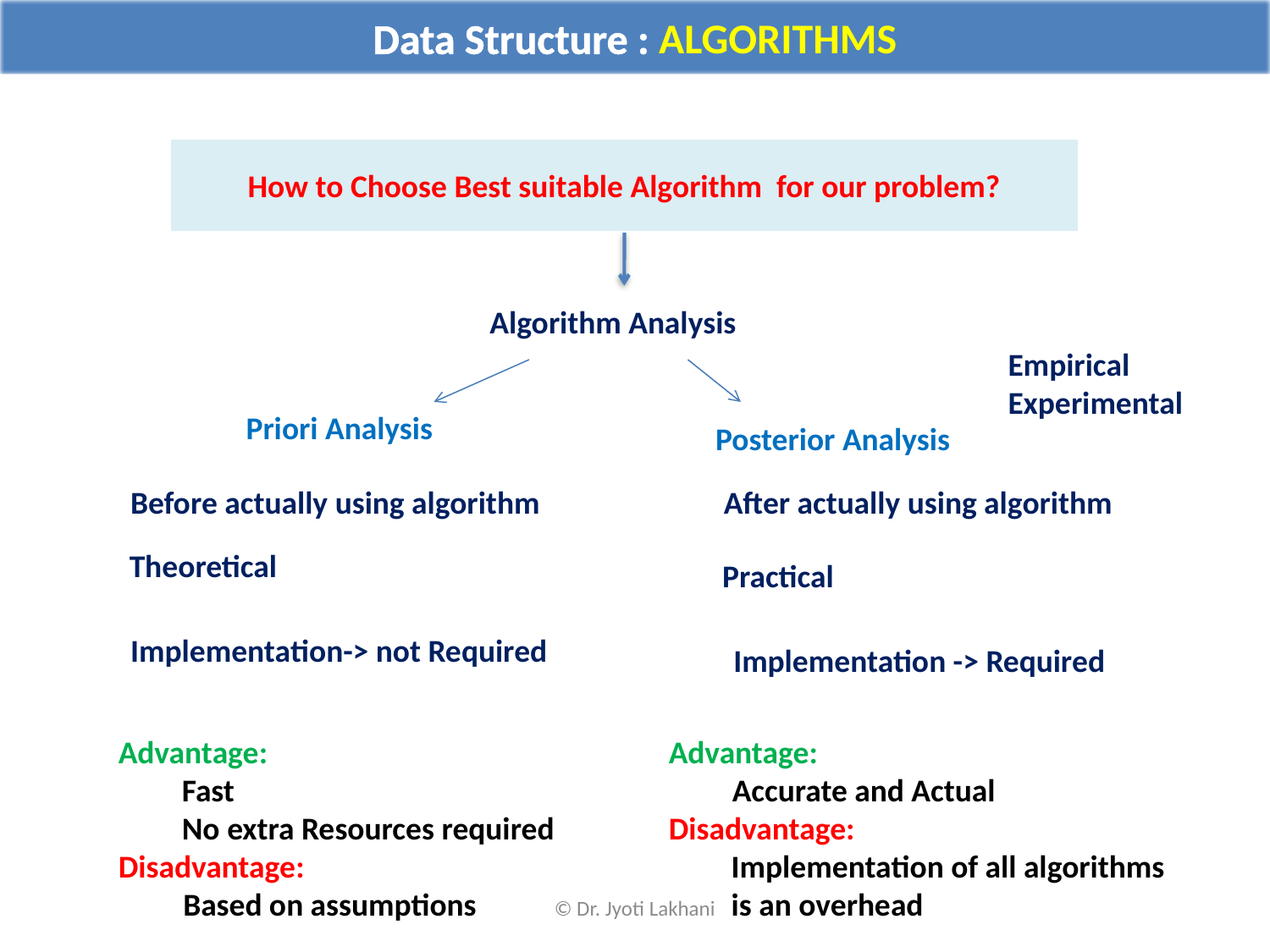

Data Structure : ALGORITHMS
How to Choose Best suitable Algorithm  for our problem?
Algorithm Analysis
Empirical
Experimental
Priori Analysis
Posterior Analysis
Before actually using algorithm
After actually using algorithm
Theoretical
Practical
Implementation-> not Required
Implementation -> Required
Advantage:
Fast
No extra Resources required
Disadvantage:
         Based on assumptions
Advantage:
Accurate and Actual
Disadvantage:
Implementation of all algorithms is an overhead
© Dr. Jyoti Lakhani